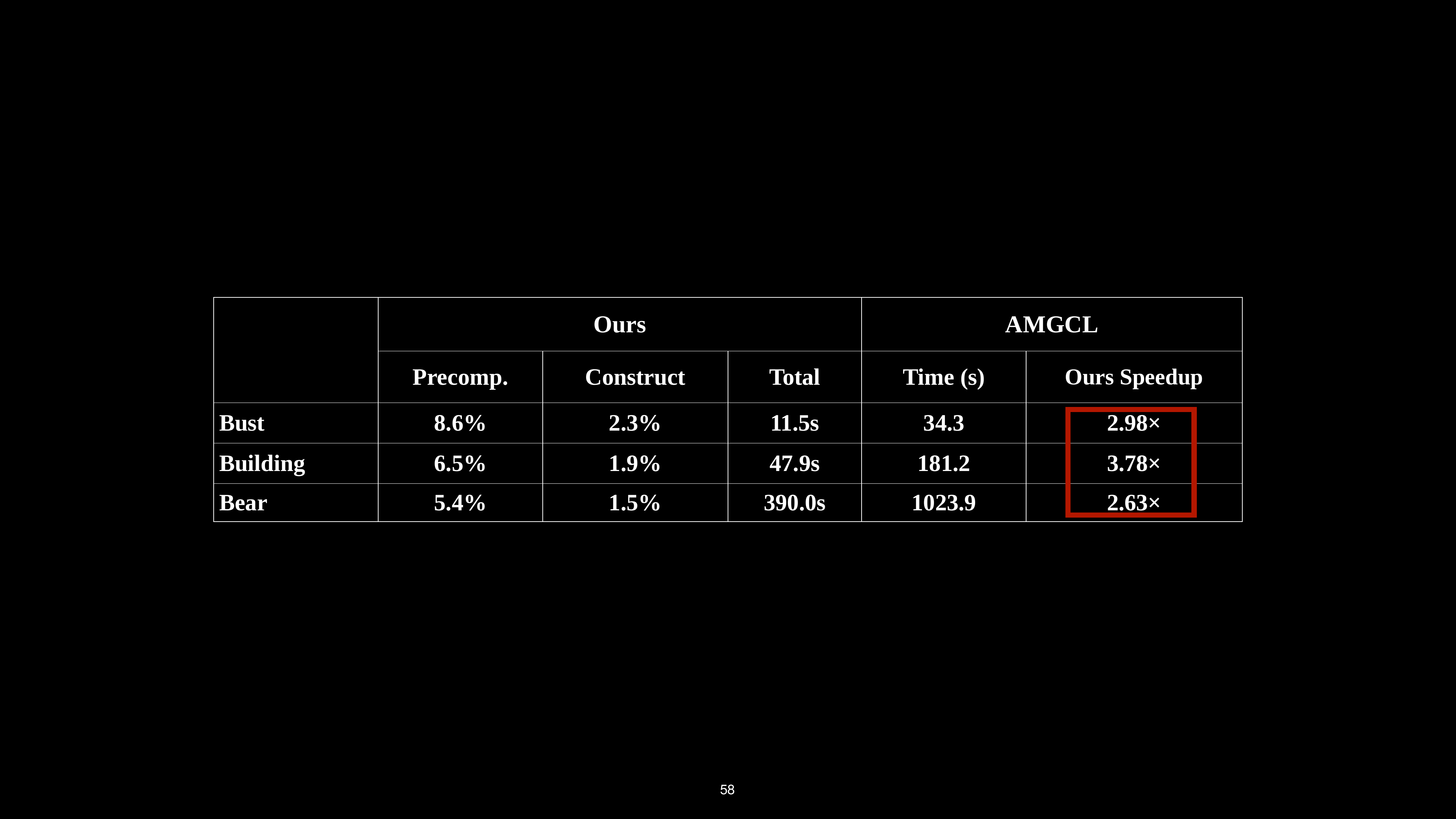

|  | Ours |  |  | AMGCL |  |
| --- | --- | --- | --- | --- | --- |
|  | Precomp. | Construct | Total | Time (s) | Ours Speedup |
| Bust | 8.6% | 2.3% | 11.5s | 34.3 | 2.98× |
| Building | 6.5% | 1.9% | 47.9s | 181.2 | 3.78× |
| Bear | 5.4% | 1.5% | 390.0s | 1023.9 | 2.63× |

58